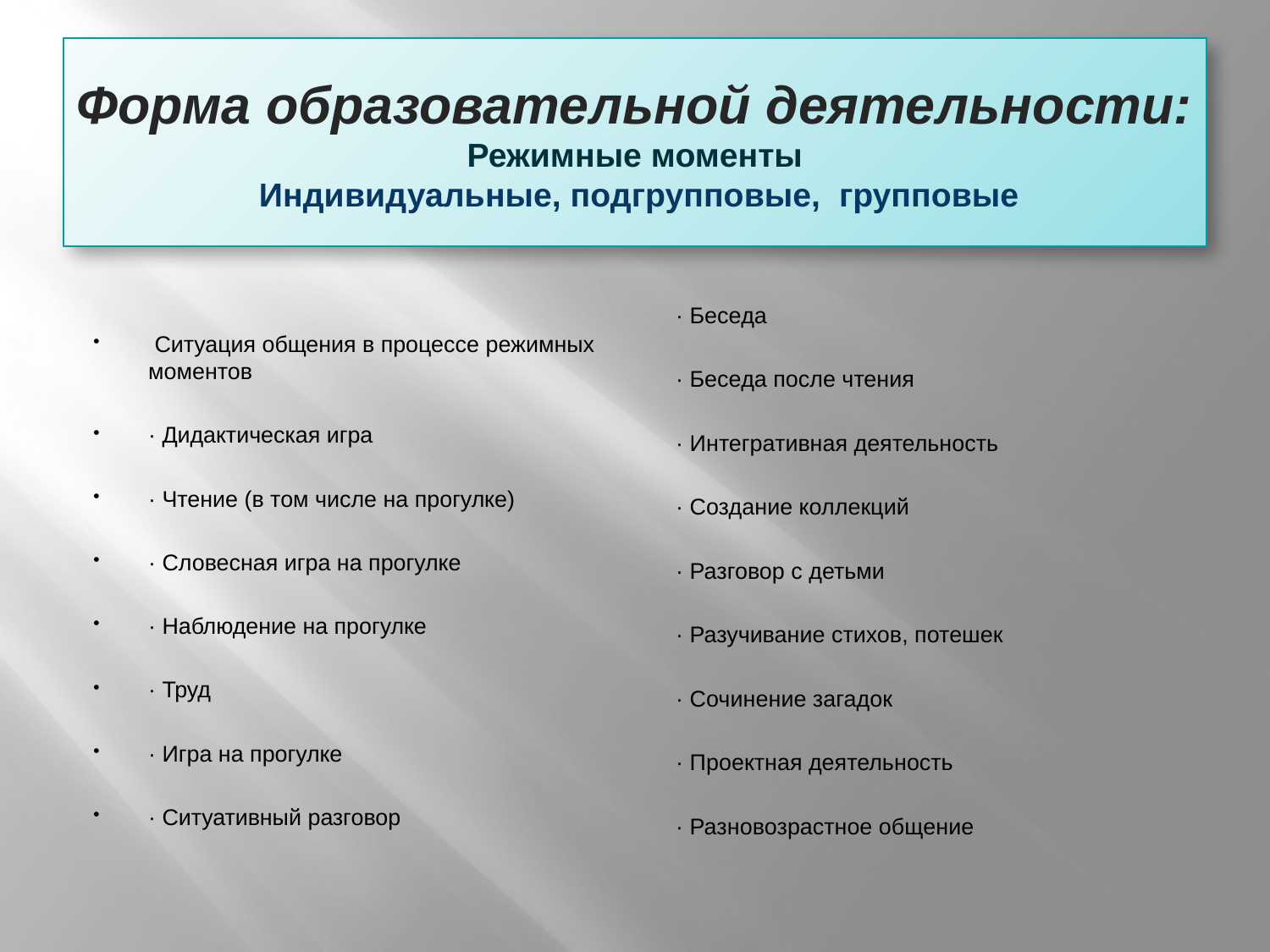

# Форма образовательной деятельности: Режимные моменты Индивидуальные, подгрупповые,  групповые

 Ситуация общения в процессе режимных моментов

· Дидактическая игра

· Чтение (в том числе на прогулке)

· Словесная игра на прогулке

· Наблюдение на прогулке

· Труд

· Игра на прогулке

· Ситуативный разговор

· Беседа

· Беседа после чтения

· Интегративная деятельность

· Создание коллекций

· Разговор с детьми

· Разучивание стихов, потешек

· Сочинение загадок

· Проектная деятельность

· Разновозрастное общение